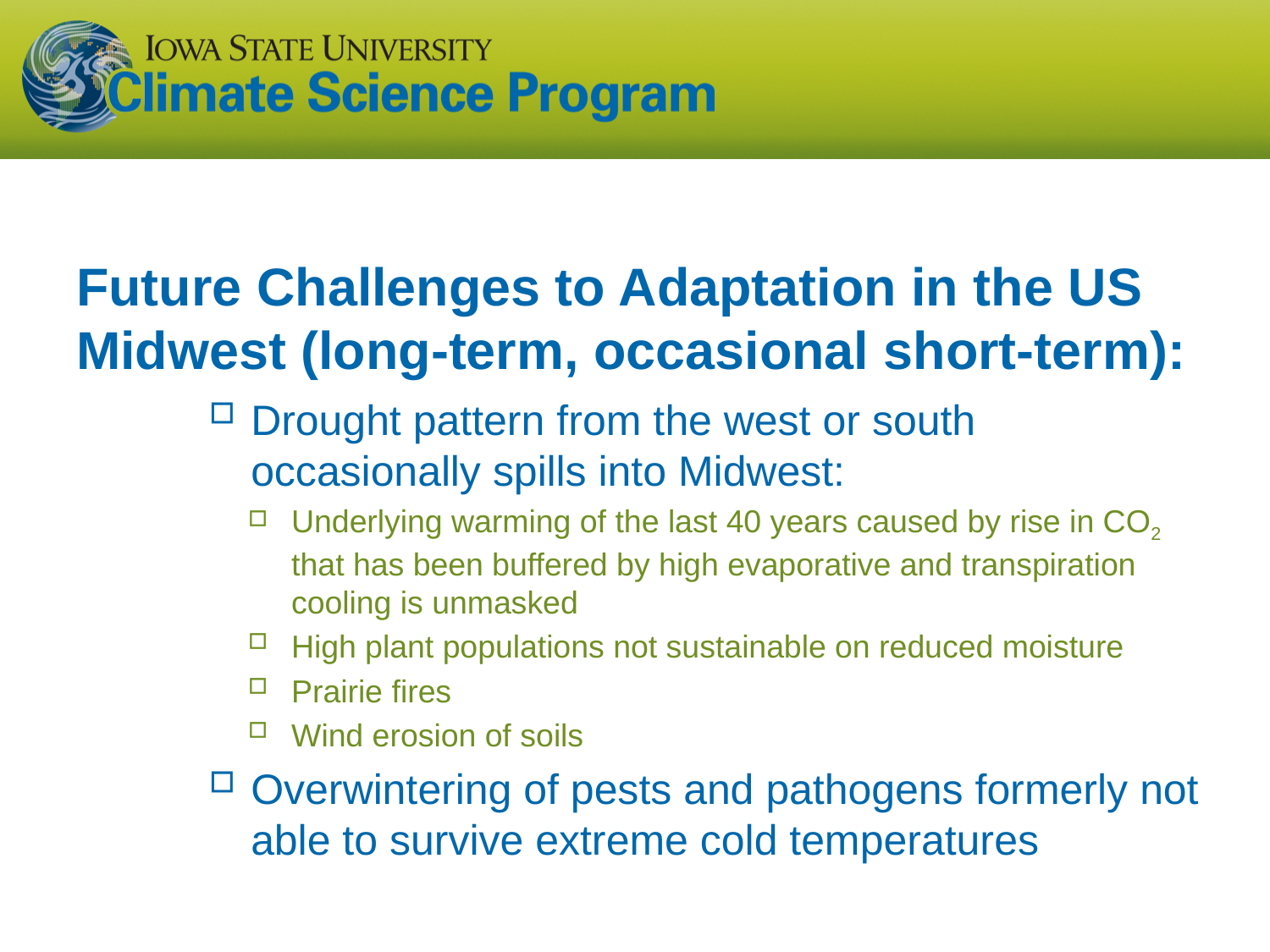

# Future Challenges to Adaptation in the US Midwest (long-term, occasional short-term):
Drought pattern from the west or south occasionally spills into Midwest:
Underlying warming of the last 40 years caused by rise in CO2 that has been buffered by high evaporative and transpiration cooling is unmasked
High plant populations not sustainable on reduced moisture
Prairie fires
Wind erosion of soils
Overwintering of pests and pathogens formerly not able to survive extreme cold temperatures